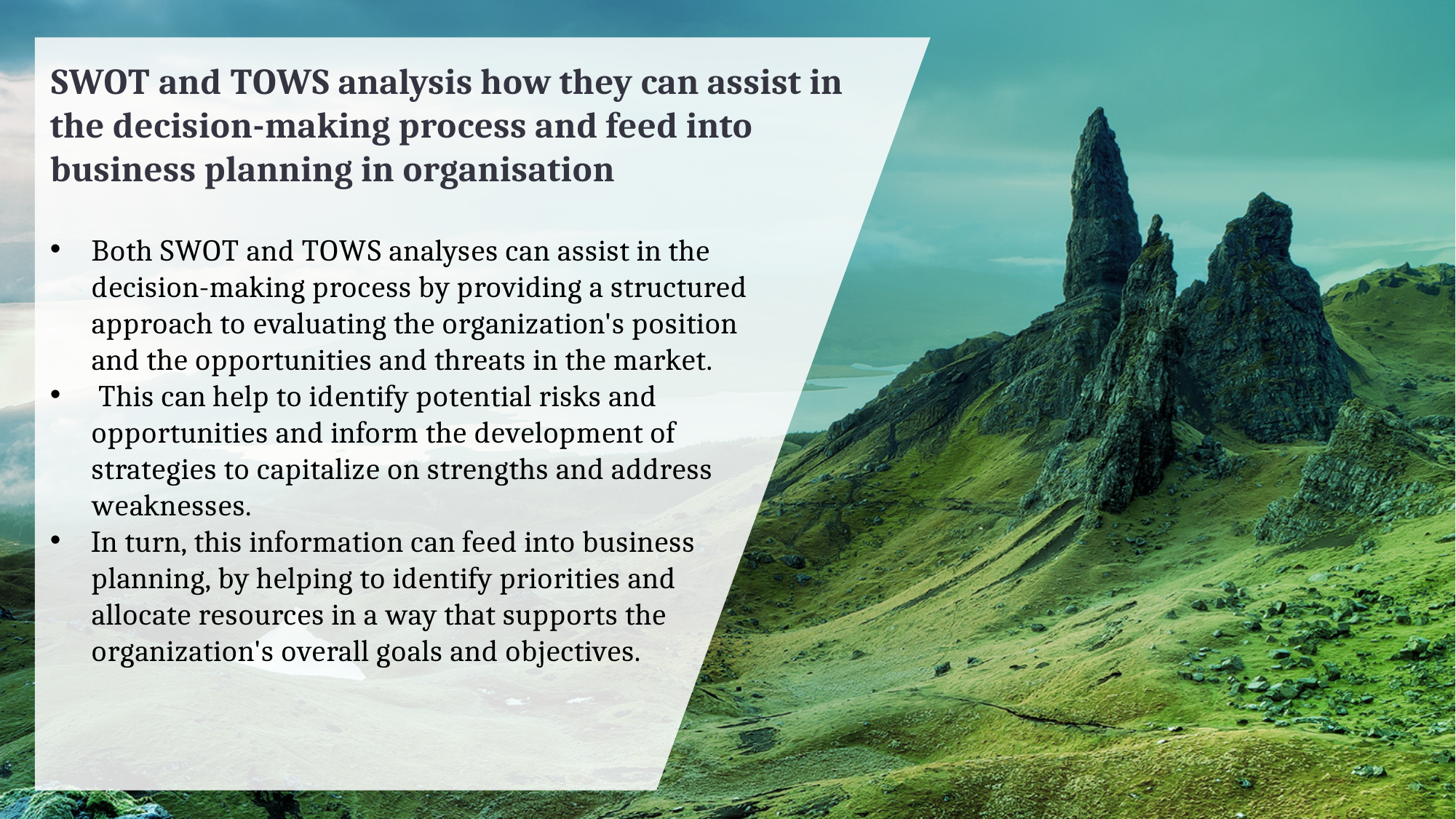

SWOT and TOWS analysis how they can assist in the decision-making process and feed into business planning in organisation
Both SWOT and TOWS analyses can assist in the decision-making process by providing a structured approach to evaluating the organization's position and the opportunities and threats in the market.
 This can help to identify potential risks and opportunities and inform the development of strategies to capitalize on strengths and address weaknesses.
In turn, this information can feed into business planning, by helping to identify priorities and allocate resources in a way that supports the organization's overall goals and objectives.